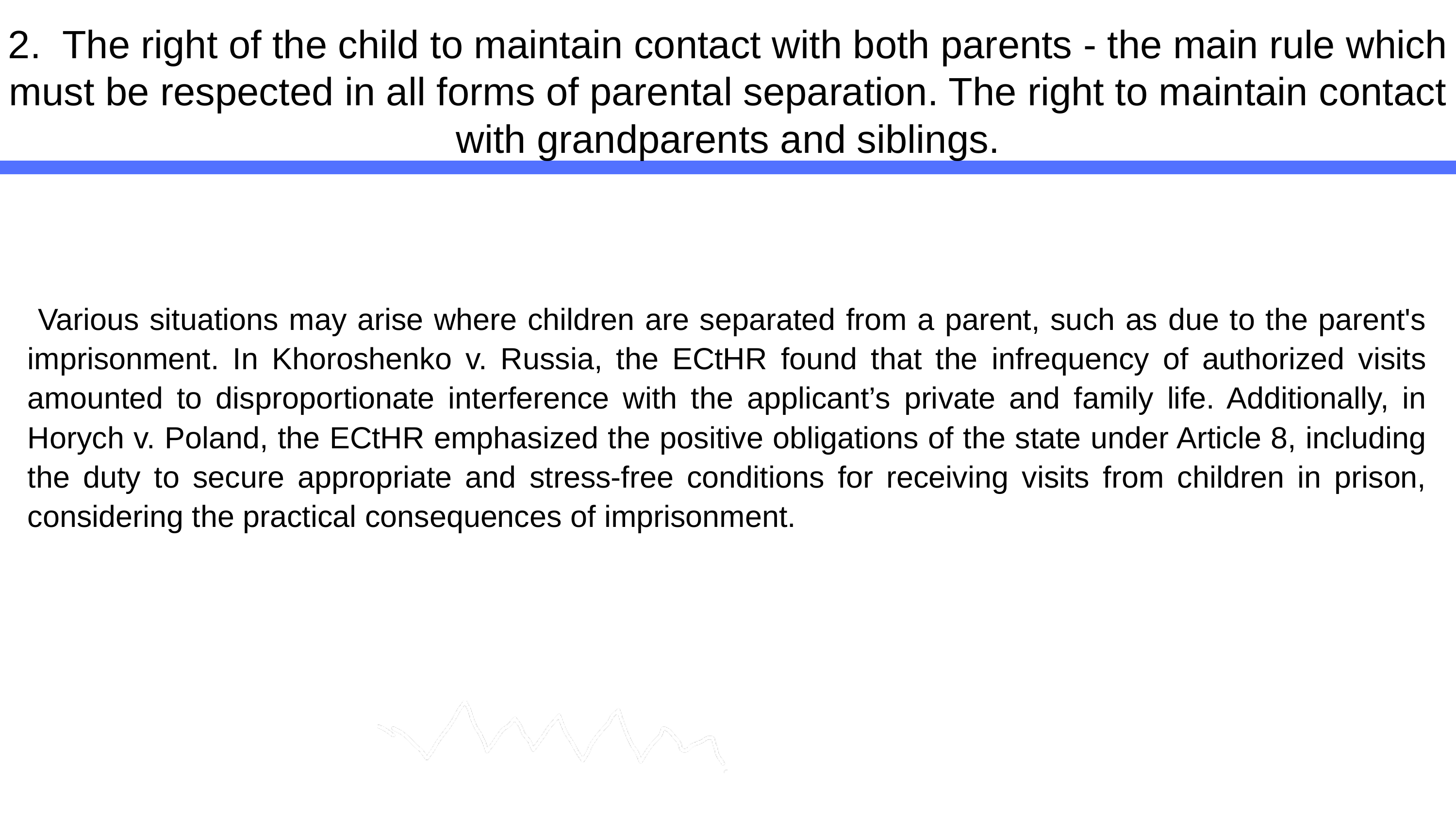

2.  The right of the child to maintain contact with both parents - the main rule which must be respected in all forms of parental separation. The right to maintain contact with grandparents and siblings.

 Various situations may arise where children are separated from a parent, such as due to the parent's imprisonment. In Khoroshenko v. Russia, the ECtHR found that the infrequency of authorized visits amounted to disproportionate interference with the applicant’s private and family life. Additionally, in Horych v. Poland, the ECtHR emphasized the positive obligations of the state under Article 8, including the duty to secure appropriate and stress-free conditions for receiving visits from children in prison, considering the practical consequences of imprisonment.